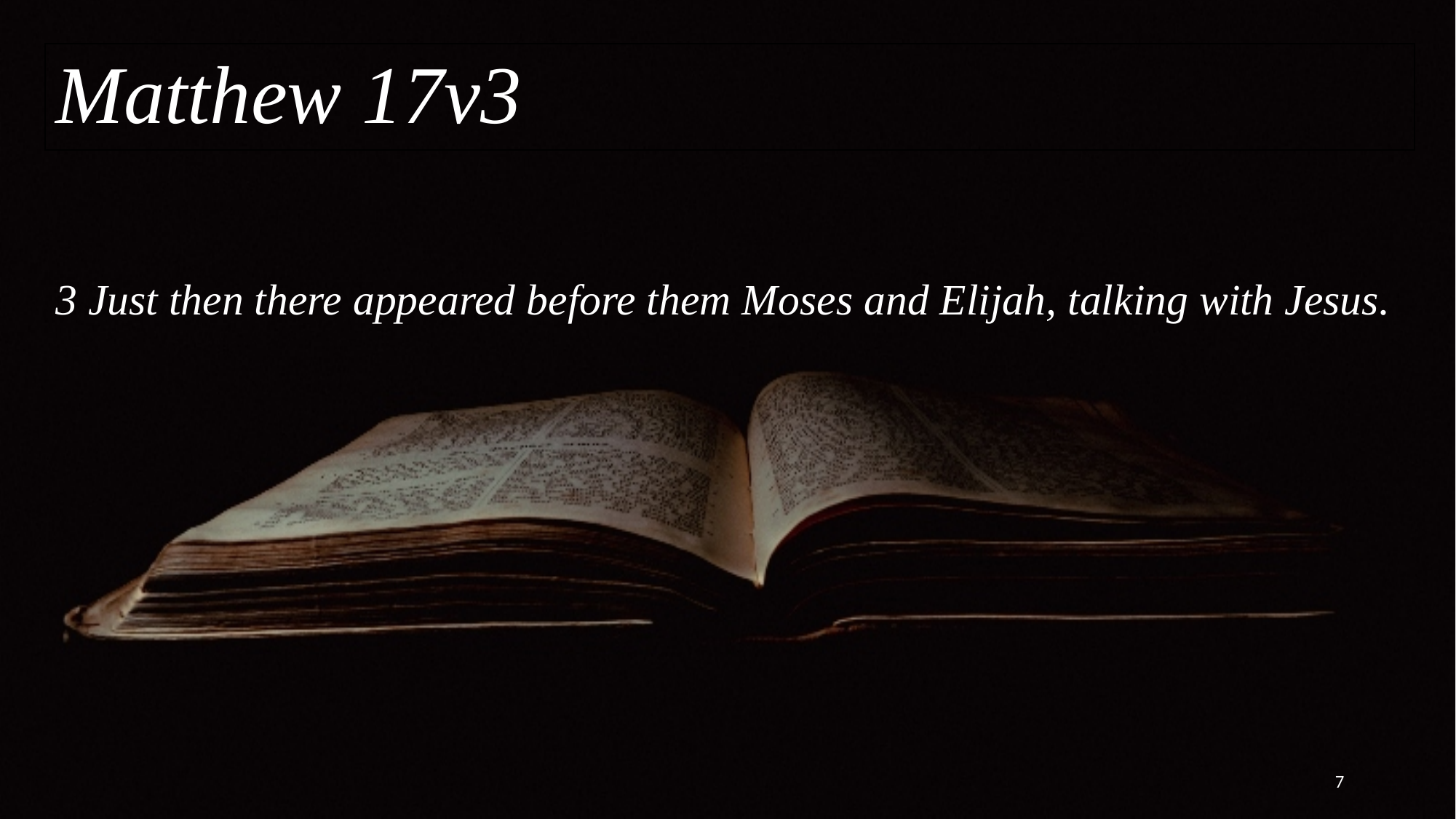

Matthew 17v3
# 3 Just then there appeared before them Moses and Elijah, talking with Jesus.
7